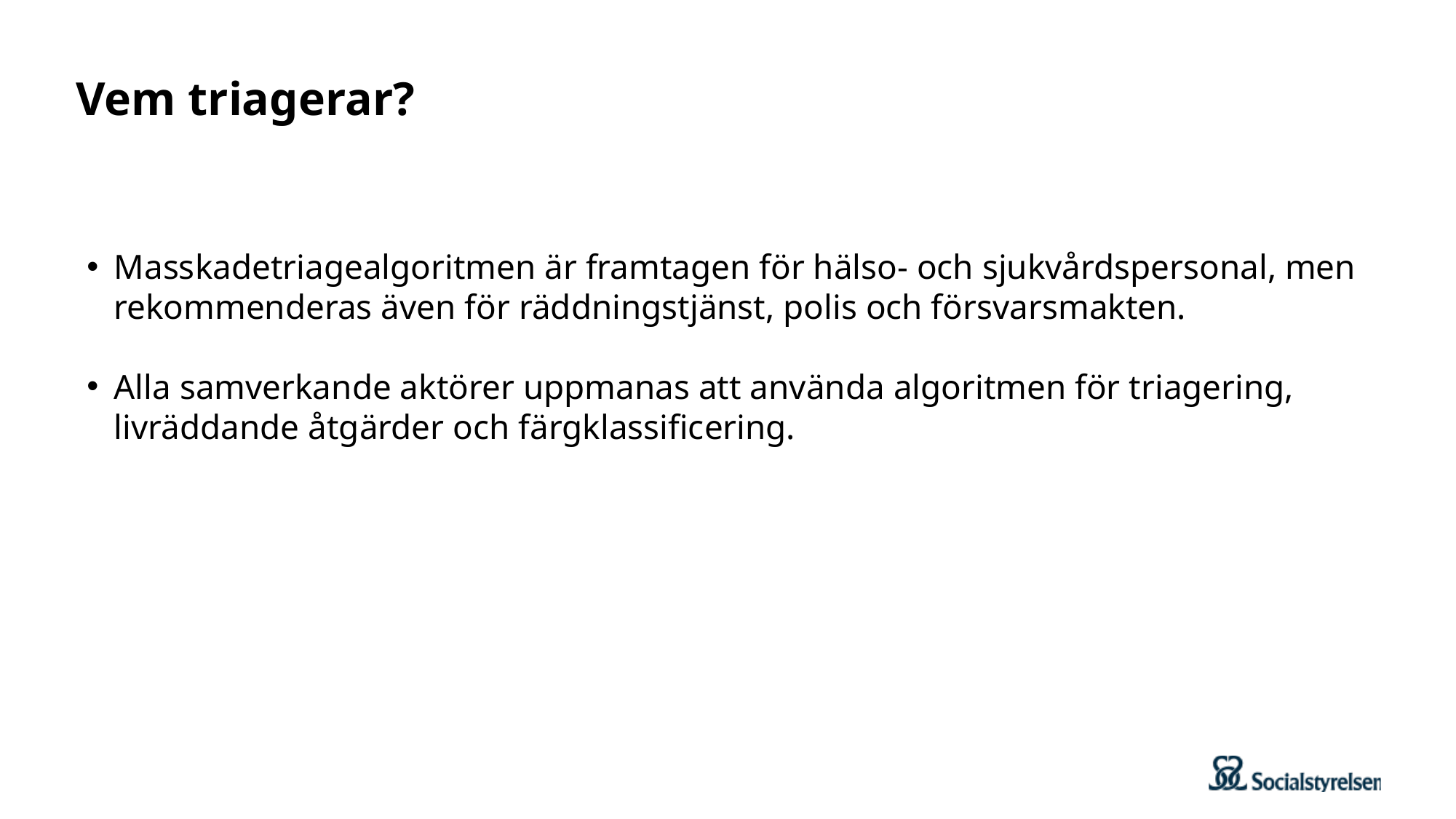

# Vem triagerar?
Masskadetriagealgoritmen är framtagen för hälso- och sjukvårdspersonal, men rekommenderas även för räddningstjänst, polis och försvarsmakten.

Alla samverkande aktörer uppmanas att använda algoritmen för triagering, livräddande åtgärder och färgklassificering.